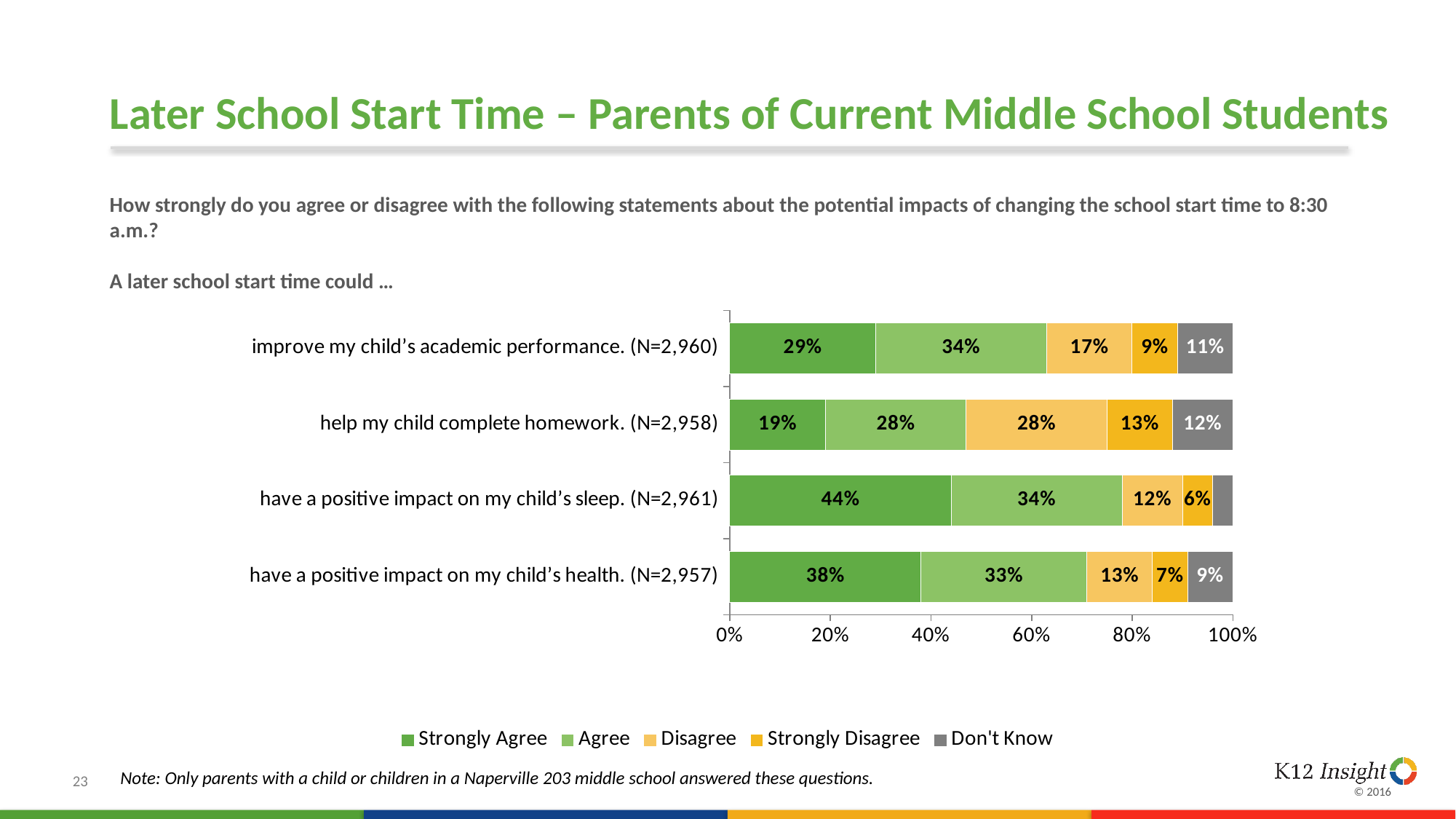

# Later School Start Time – Parents of Current Middle School Students
How strongly do you agree or disagree with the following statements about the potential impacts of changing the school start time to 8:30 a.m.?

A later school start time could …

### Chart:

| Category | Strongly Agree | Agree | Disagree | Strongly Disagree | Don't Know |
|---|---|---|---|---|---|
| have a positive impact on my child’s health. (N=2,957) | 0.38 | 0.33 | 0.13 | 0.07 | 0.09 |
| have a positive impact on my child’s sleep. (N=2,961) | 0.44 | 0.34 | 0.12 | 0.06 | 0.04 |
| help my child complete homework. (N=2,958) | 0.19 | 0.28 | 0.28 | 0.13 | 0.12 |
| improve my child’s academic performance. (N=2,960) | 0.29 | 0.34 | 0.17 | 0.09 | 0.11 |
Note: Only parents with a child or children in a Naperville 203 middle school answered these questions.
23